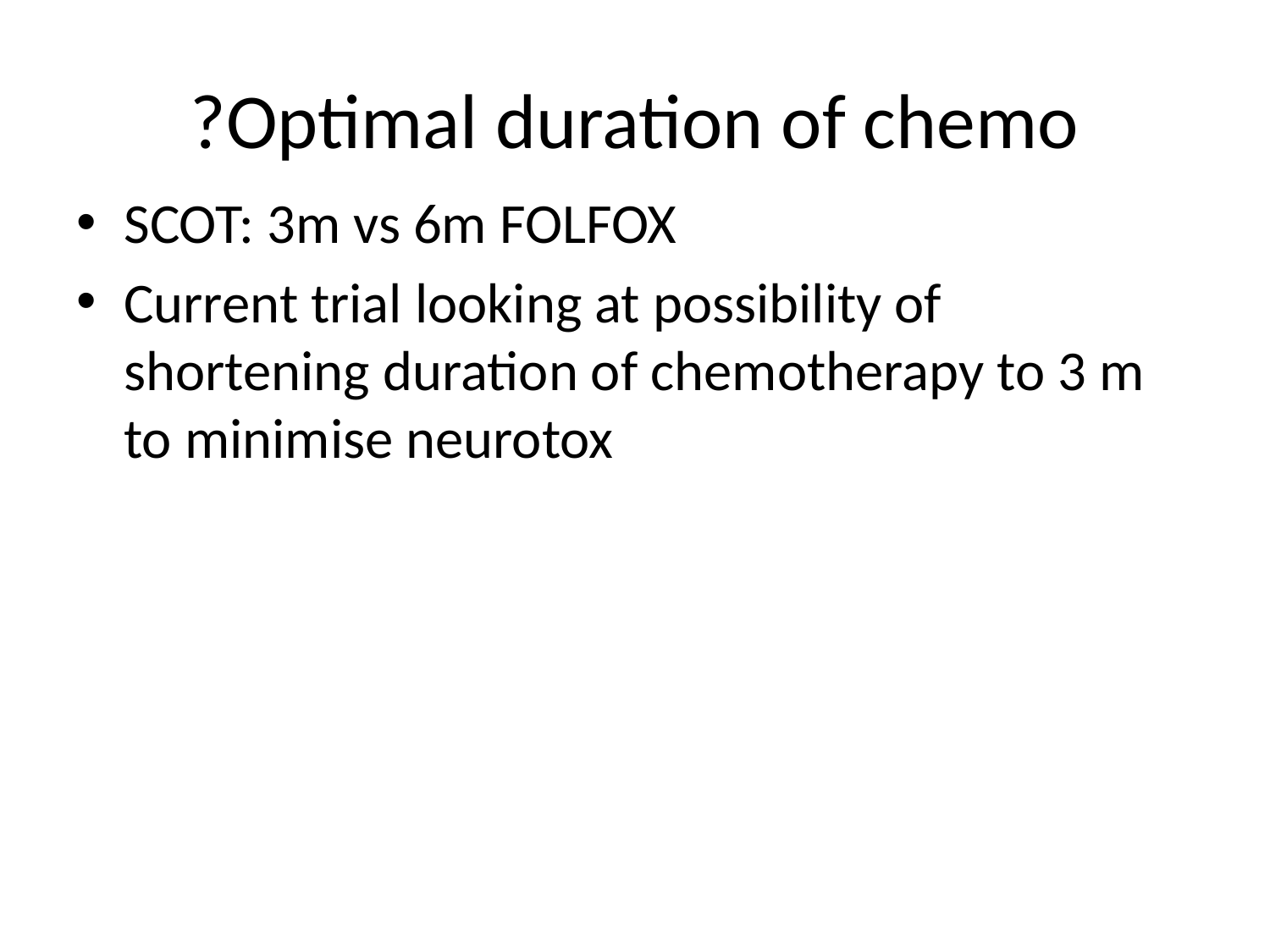

# ?Optimal duration of chemo
SCOT: 3m vs 6m FOLFOX
Current trial looking at possibility of shortening duration of chemotherapy to 3 m to minimise neurotox